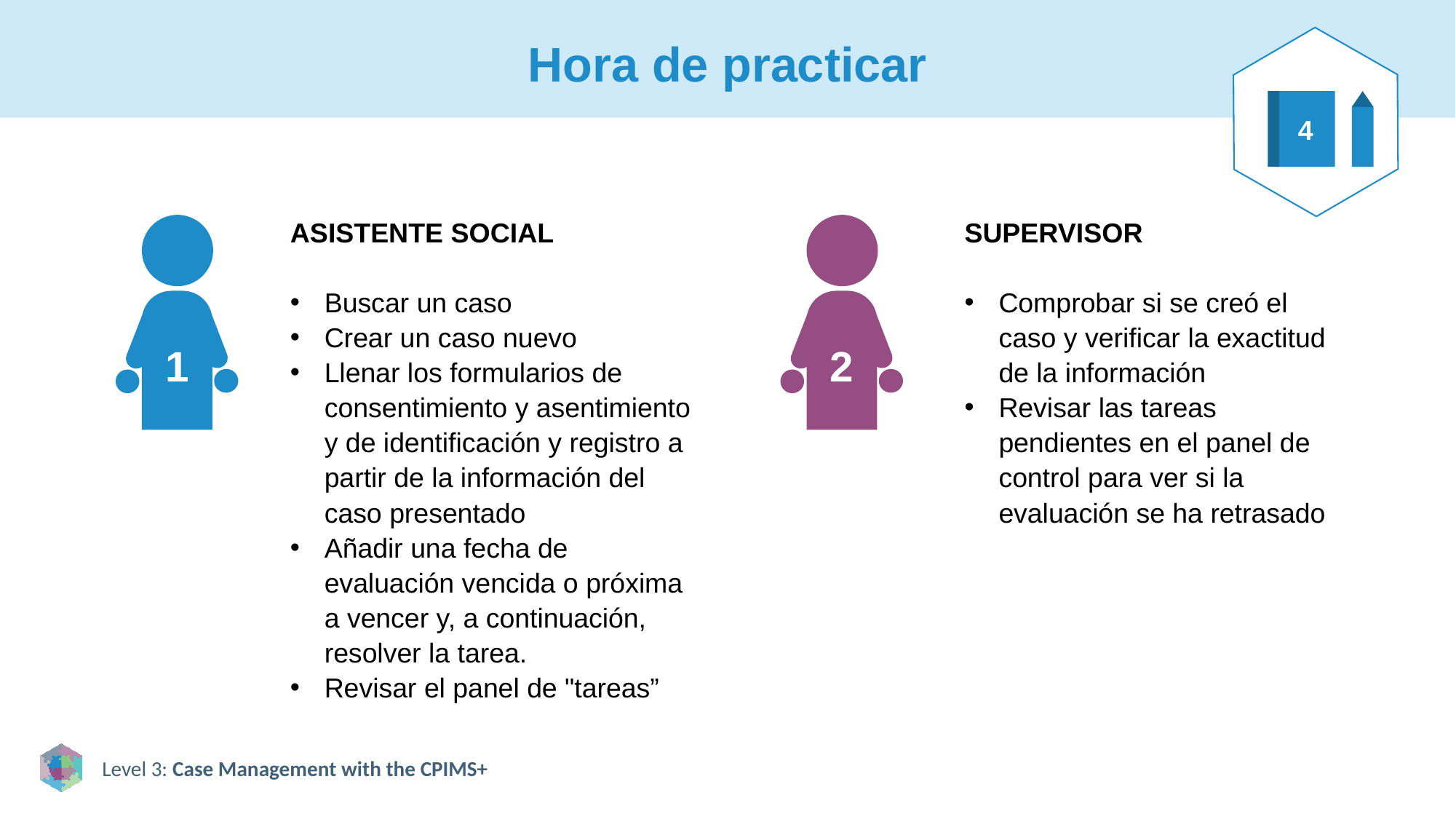

# Hora de practicar

4

ASISTENTE SOCIAL

Buscar un caso
Crear un caso nuevo
Llenar los formularios de consentimiento y asentimiento y de identificación y registro a partir de la información del caso presentado
Añadir una fecha de evaluación vencida o próxima a vencer y, a continuación, resolver la tarea.
Revisar el panel de "tareas”
SUPERVISOR

Comprobar si se creó el caso y verificar la exactitud de la información
Revisar las tareas pendientes en el panel de control para ver si la evaluación se ha retrasado

1

2